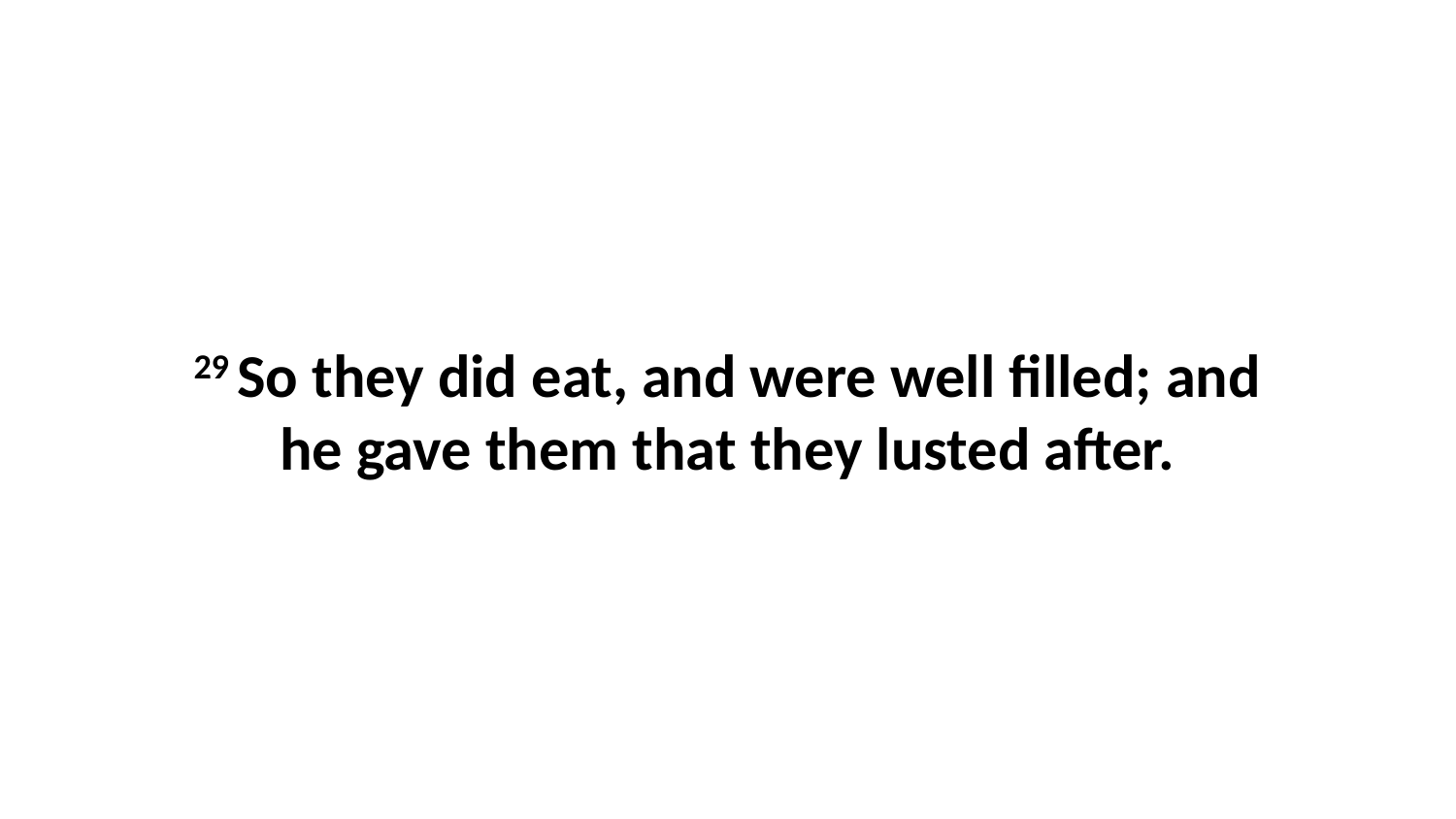

29 So they did eat, and were well filled; and he gave them that they lusted after.